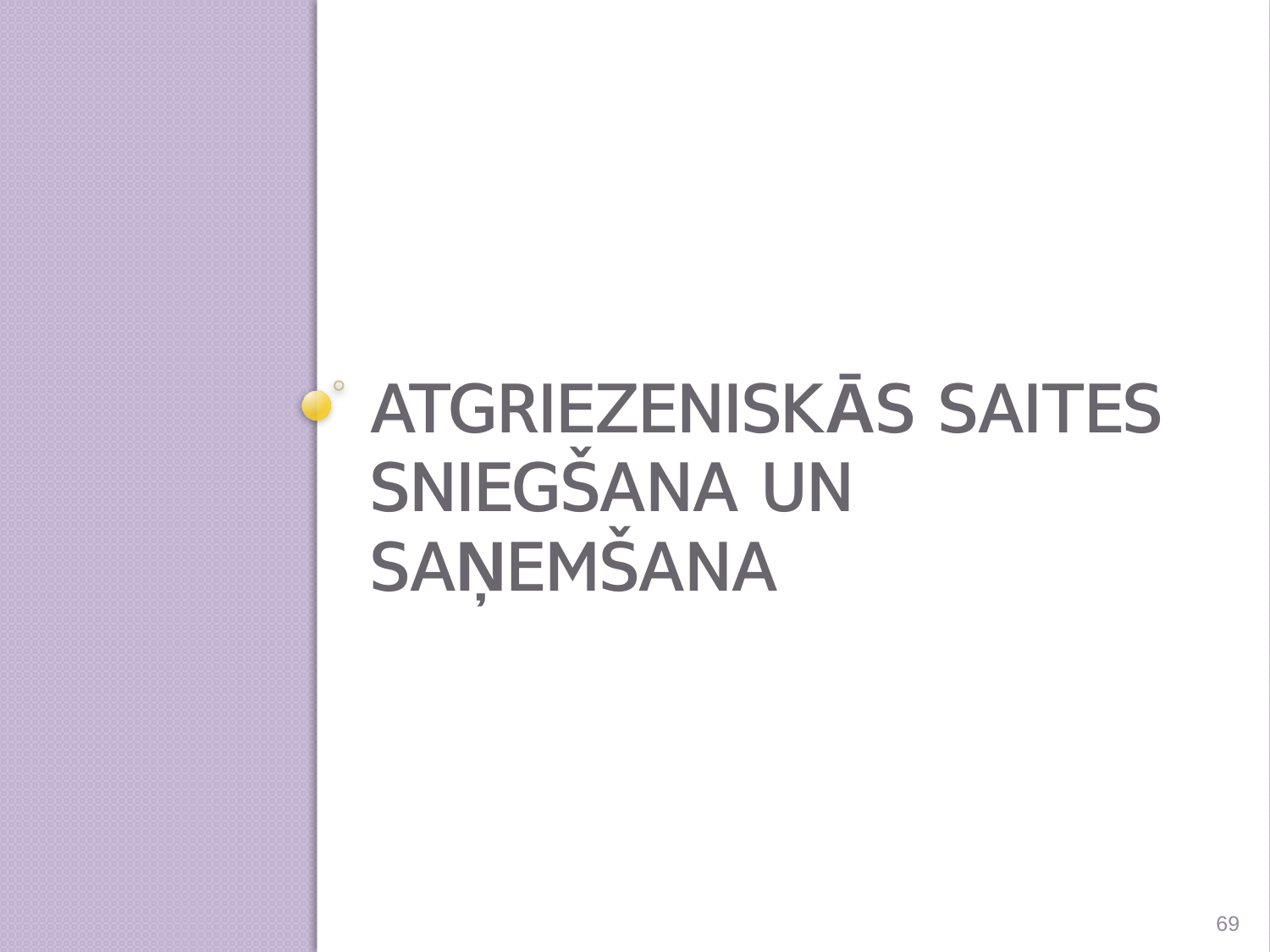

# Atgriezeniskās saites sniegšana un saņemšana
69